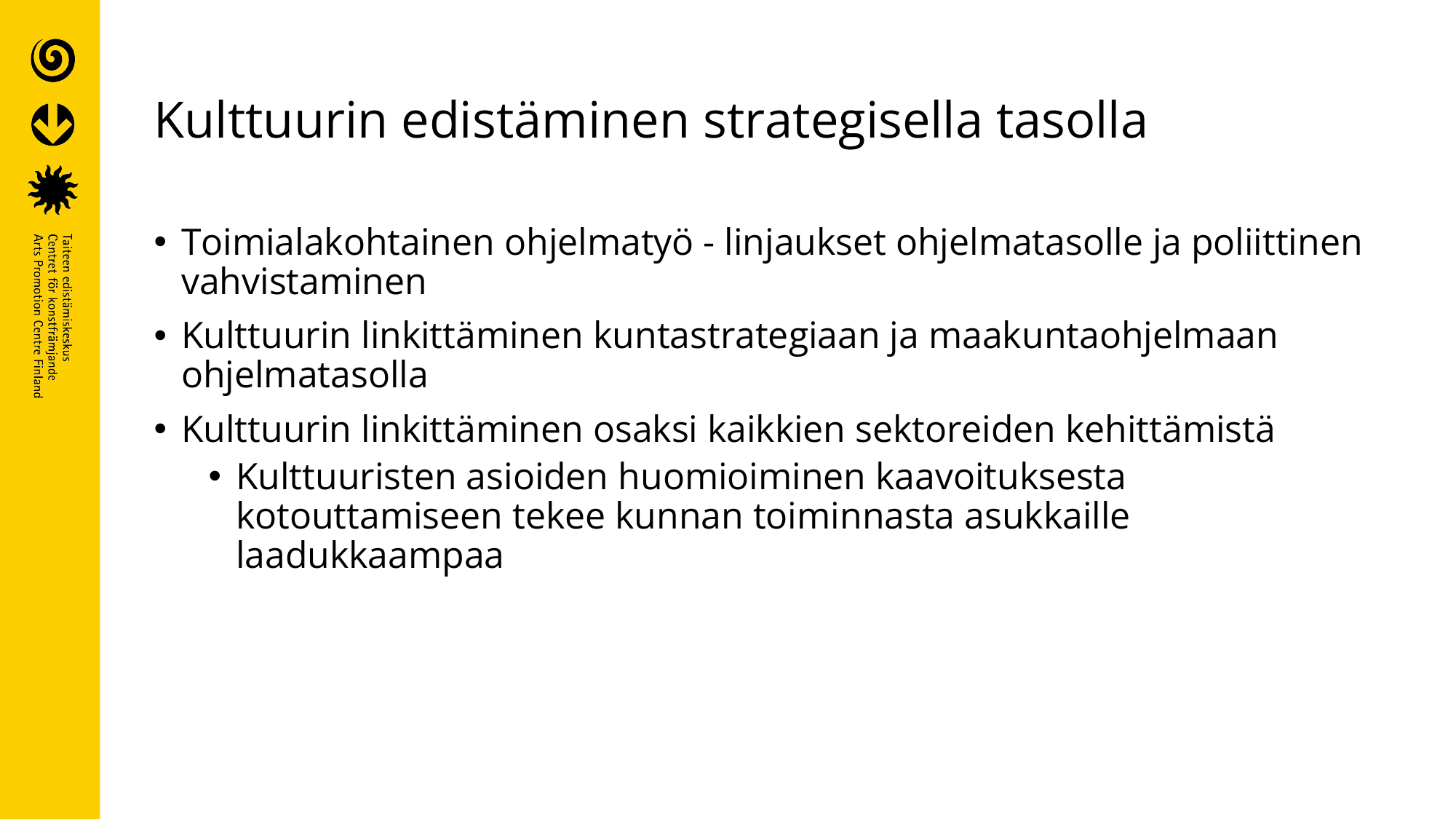

# Kulttuurin edistäminen strategisella tasolla
Toimialakohtainen ohjelmatyö - linjaukset ohjelmatasolle ja poliittinen vahvistaminen
Kulttuurin linkittäminen kuntastrategiaan ja maakuntaohjelmaan ohjelmatasolla
Kulttuurin linkittäminen osaksi kaikkien sektoreiden kehittämistä
Kulttuuristen asioiden huomioiminen kaavoituksesta kotouttamiseen tekee kunnan toiminnasta asukkaille laadukkaampaa